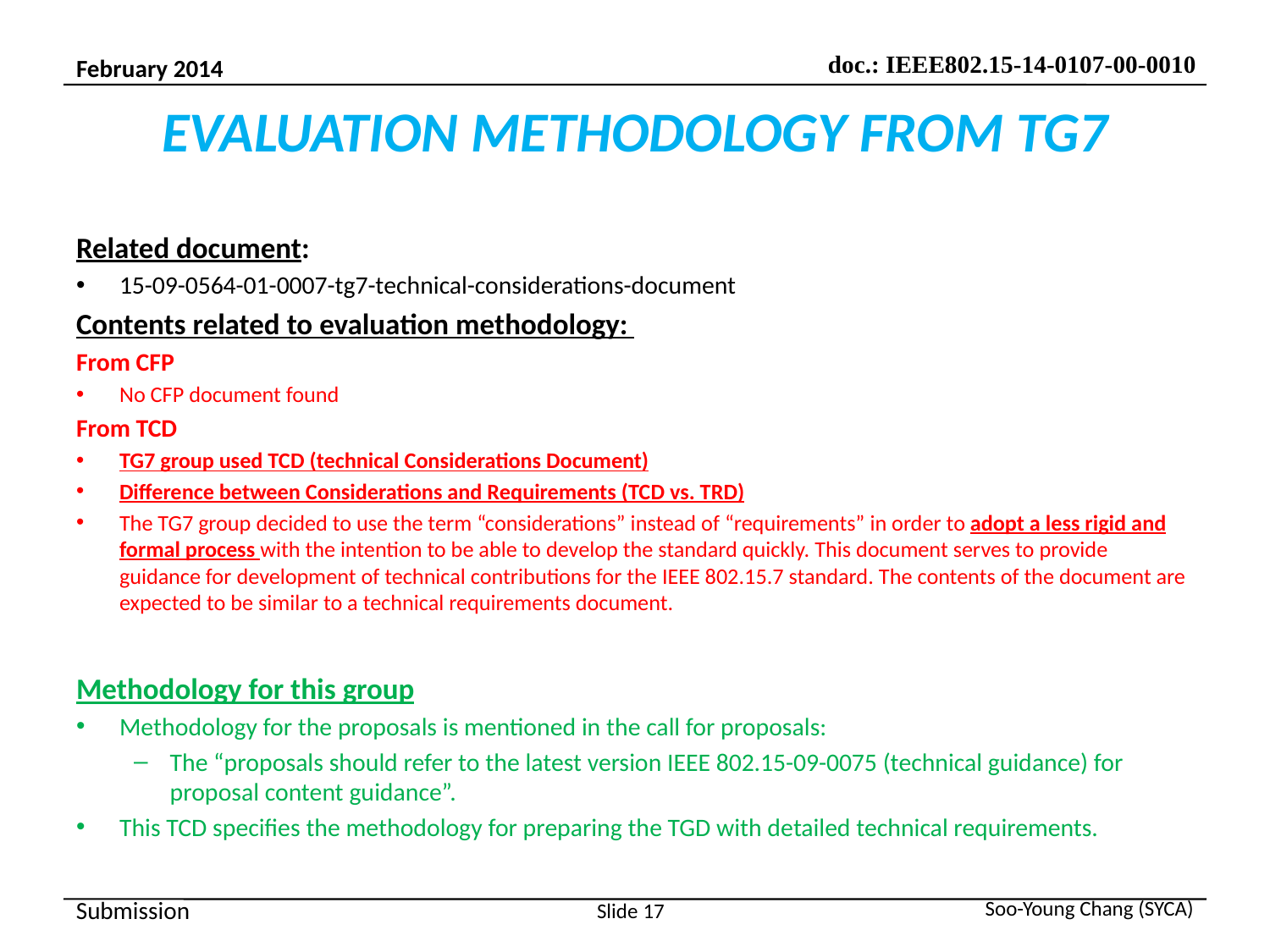

# EVALUATION METHODOLOGY FROM TG7
Related document:
15-09-0564-01-0007-tg7-technical-considerations-document
Contents related to evaluation methodology:
From CFP
No CFP document found
From TCD
TG7 group used TCD (technical Considerations Document)
Difference between Considerations and Requirements (TCD vs. TRD)
The TG7 group decided to use the term “considerations” instead of “requirements” in order to adopt a less rigid and formal process with the intention to be able to develop the standard quickly. This document serves to provide guidance for development of technical contributions for the IEEE 802.15.7 standard. The contents of the document are expected to be similar to a technical requirements document.

Methodology for this group
Methodology for the proposals is mentioned in the call for proposals:
The “proposals should refer to the latest version IEEE 802.15-09-0075 (technical guidance) for proposal content guidance”.
This TCD specifies the methodology for preparing the TGD with detailed technical requirements.